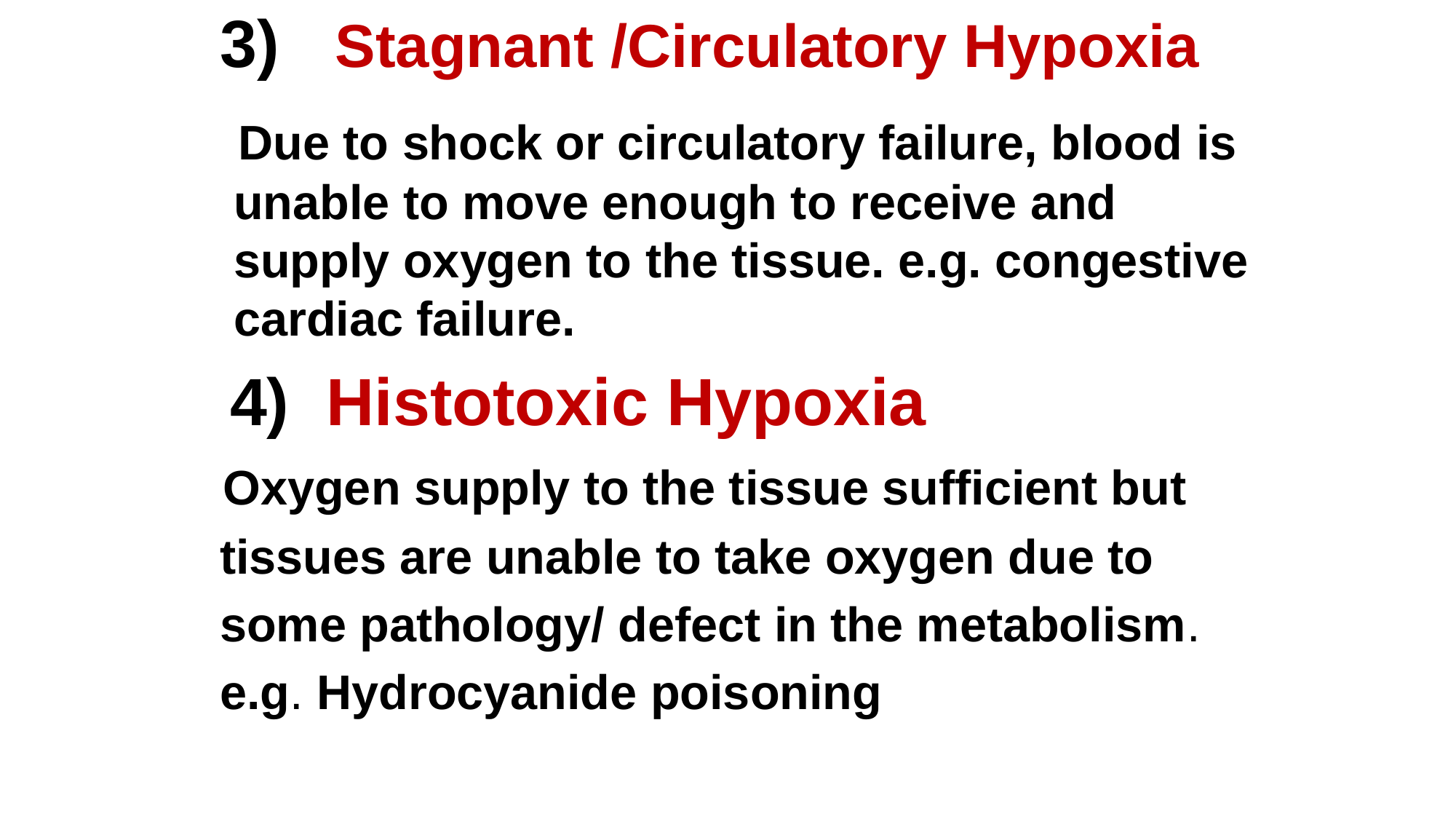

# 3)   Stagnant /Circulatory Hypoxia
   Due to shock or circulatory failure, blood is unable to move enough to receive and supply oxygen to the tissue. e.g. congestive cardiac failure.
  4)  Histotoxic Hypoxia
  Oxygen supply to the tissue sufficient but
  tissues are unable to take oxygen due to
  some pathology/ defect in the metabolism.
  e.g. Hydrocyanide poisoning